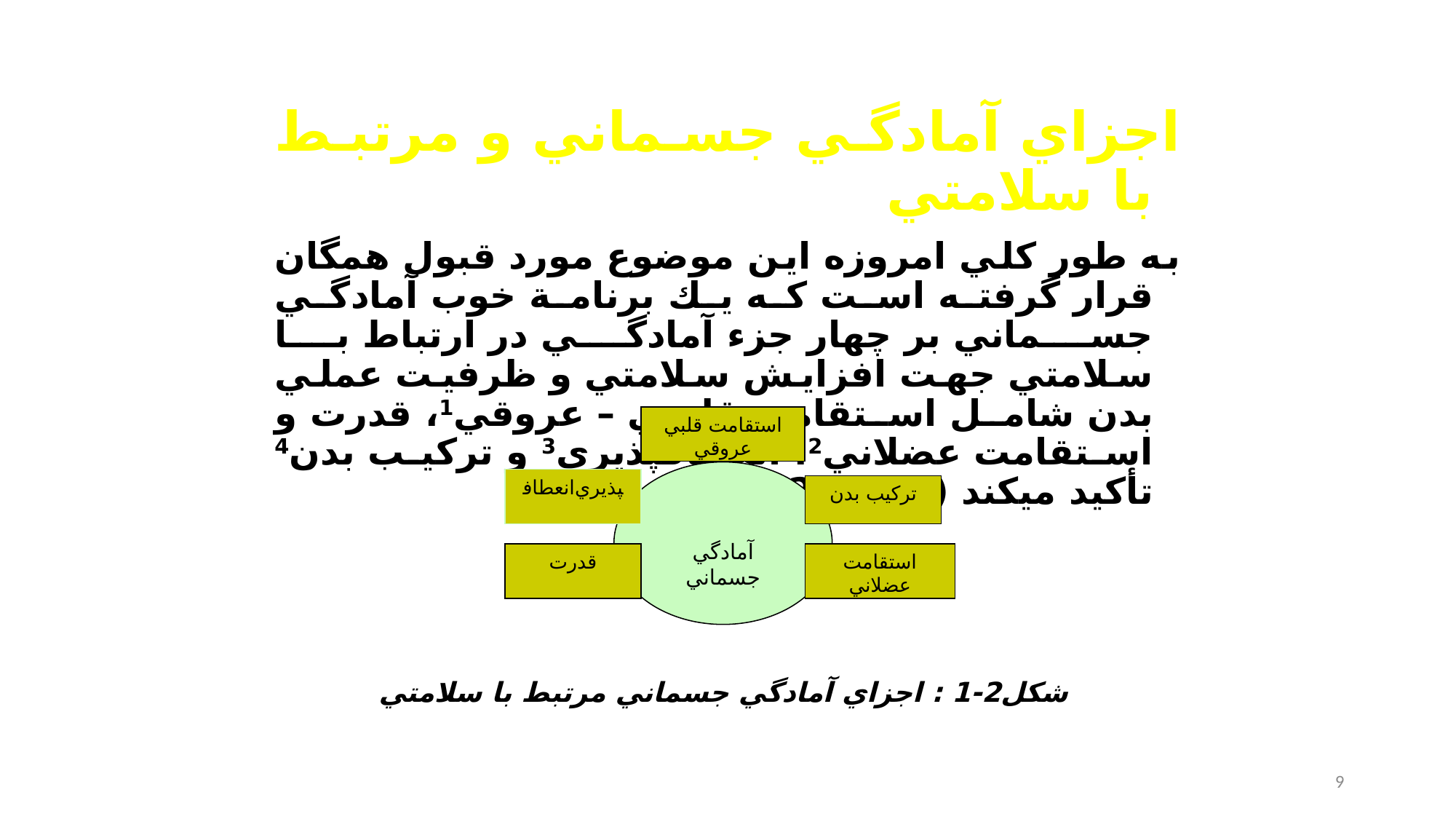

اجزاي آمادگي جسماني و مرتبط با سلامتي
به طور كلي امروزه اين موضوع مورد قبول همگان قرار گرفته است كه يك برنامة خوب آمادگي جسماني بر چهار جزء آمادگي در ارتباط با سلامتي جهت افزايش سلامتي و ظرفيت عملي بدن شامل استقامت قلبي – عروقي1، قدرت و استقامت عضلاني2، انعطاف‎پذيري3 و تركيب بدن4 تأكيد مي‎كند (شكل (2-1)

استقامت قلبي عروقي

آمادگي جسماني
انعطاف‎پذيري
تركيب بدن
قدرت
استقامت عضلاني
شكل2-1 : اجزاي آمادگي جسماني مرتبط با سلامتي
9